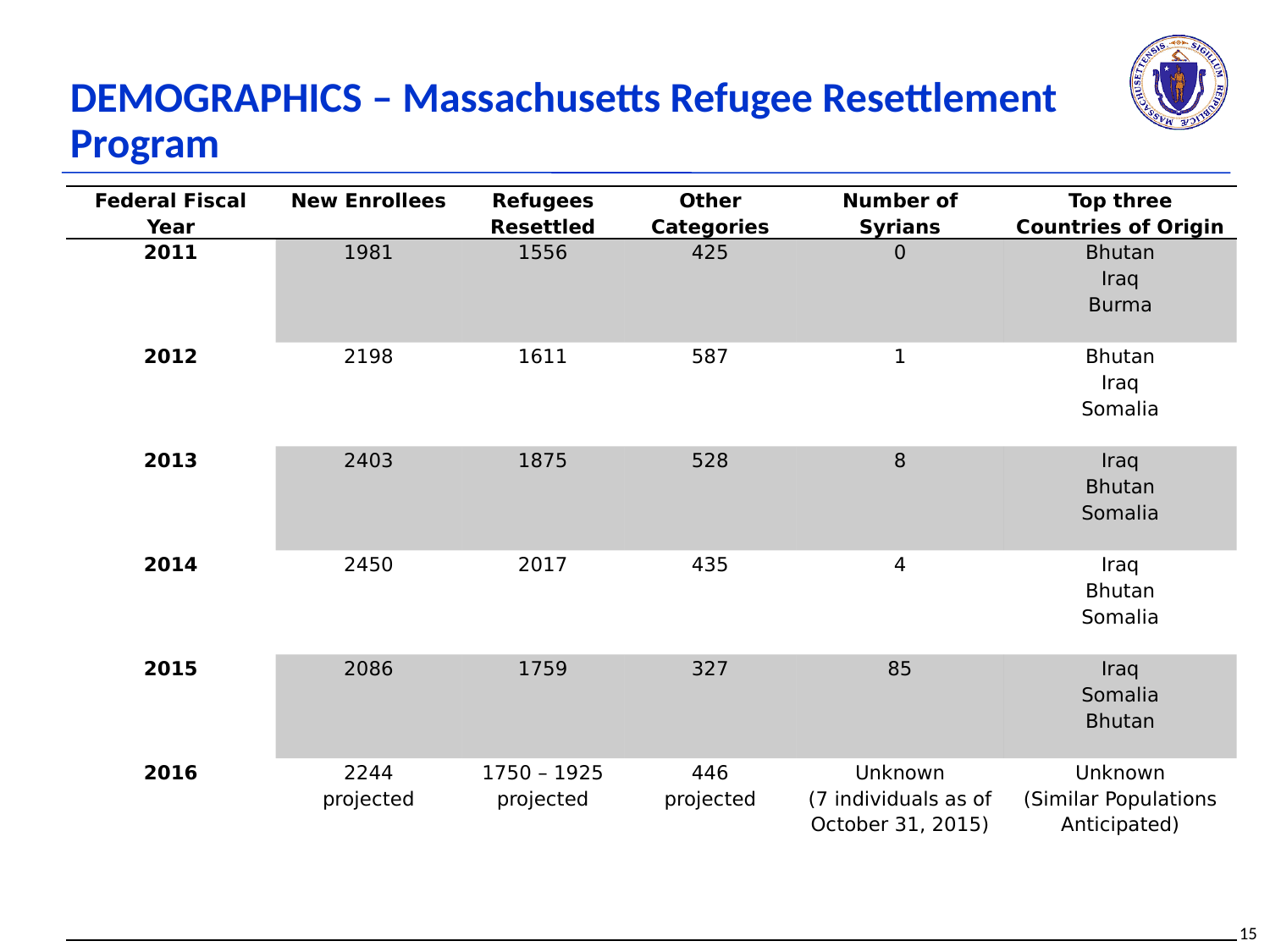

# DEMOGRAPHICS – Massachusetts Refugee Resettlement Program
| Federal Fiscal Year | New Enrollees | Refugees Resettled | Other Categories | Number of Syrians | Top three Countries of Origin |
| --- | --- | --- | --- | --- | --- |
| 2011 | 1981 | 1556 | 425 | 0 | Bhutan Iraq Burma |
| 2012 | 2198 | 1611 | 587 | 1 | Bhutan Iraq Somalia |
| 2013 | 2403 | 1875 | 528 | 8 | Iraq Bhutan Somalia |
| 2014 | 2450 | 2017 | 435 | 4 | Iraq Bhutan Somalia |
| 2015 | 2086 | 1759 | 327 | 85 | Iraq Somalia Bhutan |
| 2016 | 2244 projected | 1750 – 1925 projected | 446 projected | Unknown (7 individuals as of October 31, 2015) | Unknown (Similar Populations Anticipated) |
15